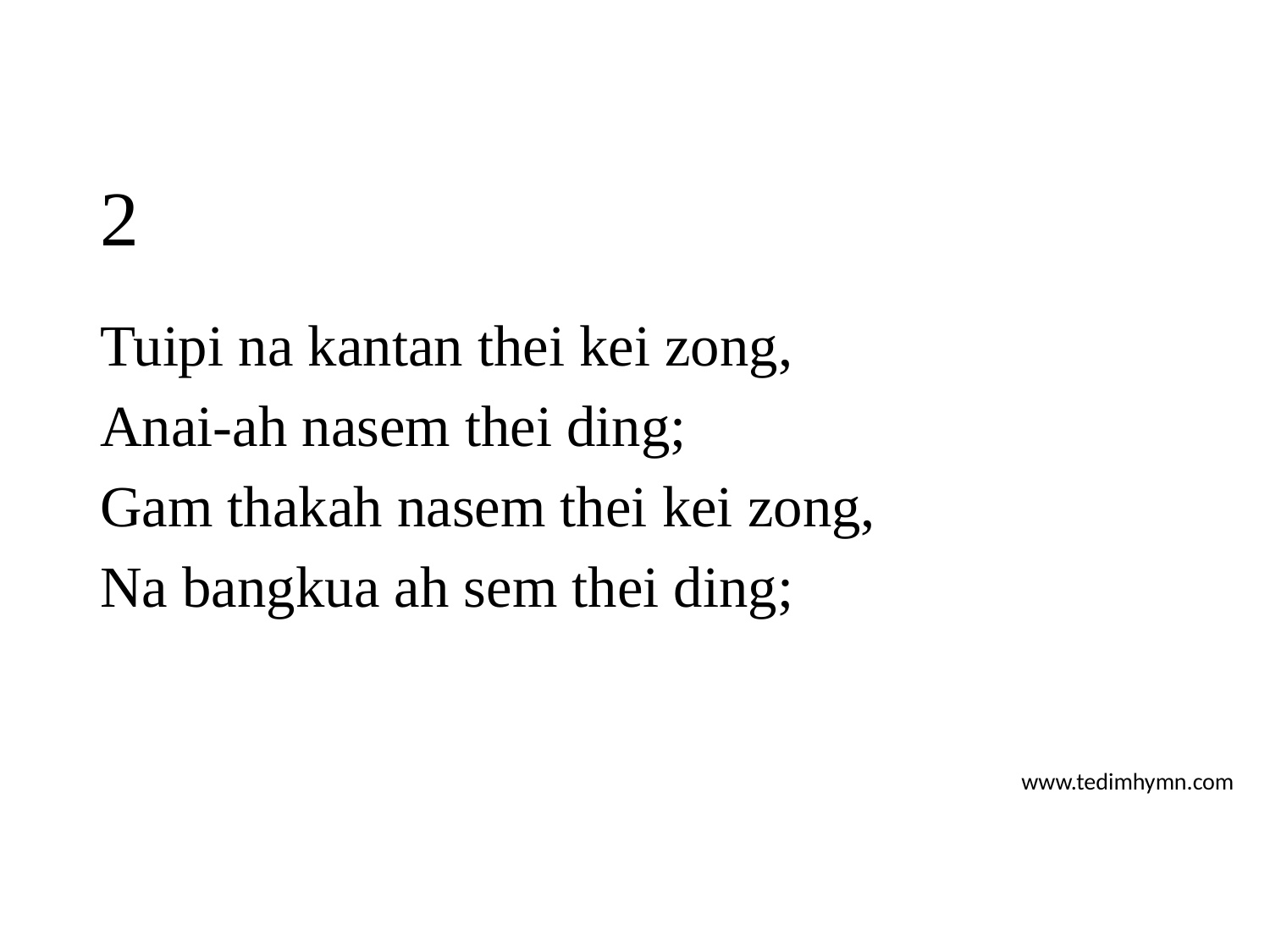

# 2
Tuipi na kantan thei kei zong,
Anai-ah nasem thei ding;
Gam thakah nasem thei kei zong,
Na bangkua ah sem thei ding;
www.tedimhymn.com